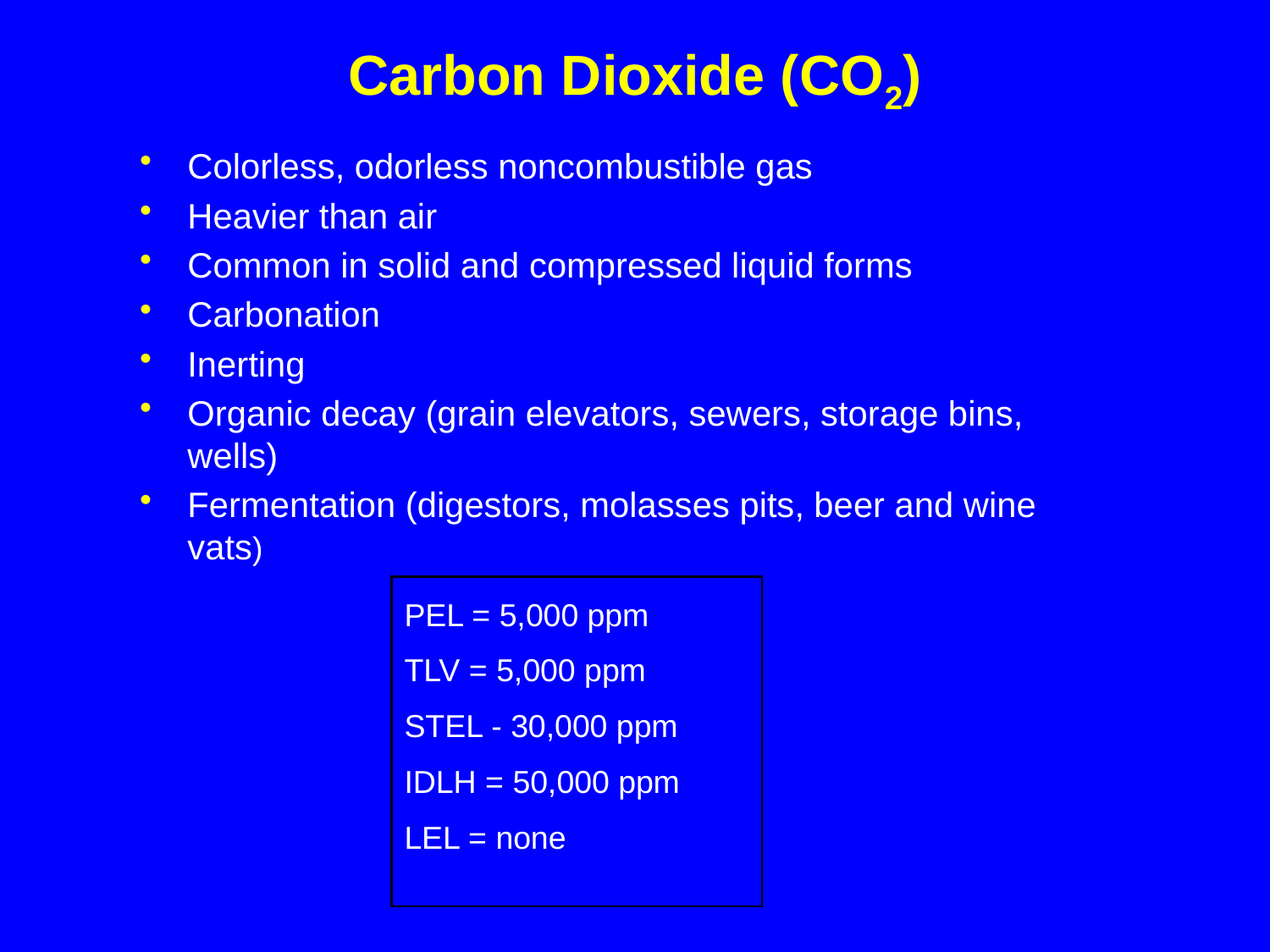

# Carbon Dioxide (CO2)
Colorless, odorless noncombustible gas
Heavier than air
Common in solid and compressed liquid forms
Carbonation
Inerting
Organic decay (grain elevators, sewers, storage bins, wells)
Fermentation (digestors, molasses pits, beer and wine vats)
PEL = 5,000 ppm
TLV = 5,000 ppm
STEL - 30,000 ppm
IDLH = 50,000 ppm
LEL = none